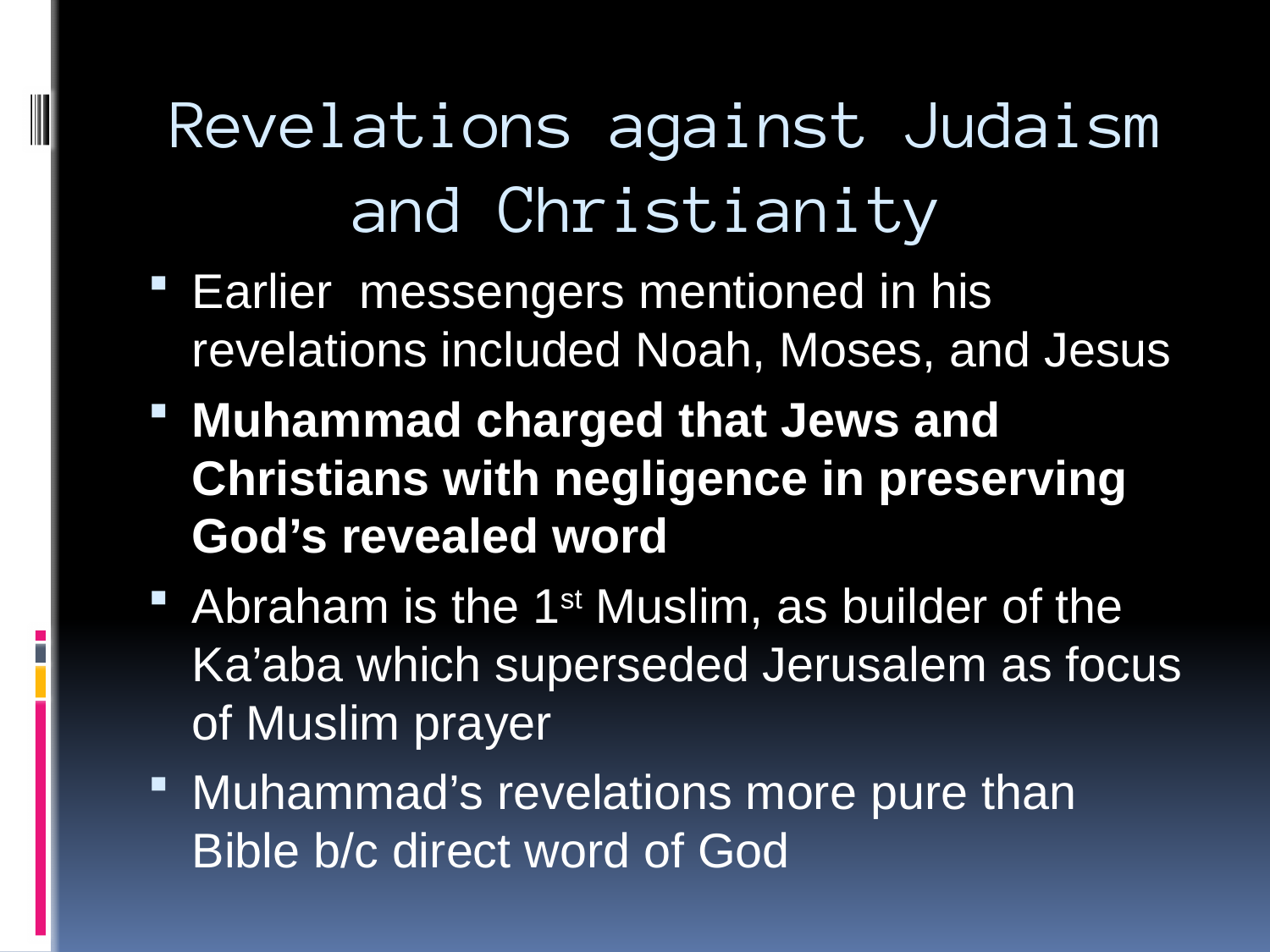

# Revelations against Judaism and Christianity
Earlier  messengers mentioned in his revelations included Noah, Moses, and Jesus
Muhammad charged that Jews and Christians with negligence in preserving God’s revealed word
Abraham is the 1st Muslim, as builder of the Ka’aba which superseded Jerusalem as focus of Muslim prayer
Muhammad’s revelations more pure than Bible b/c direct word of God